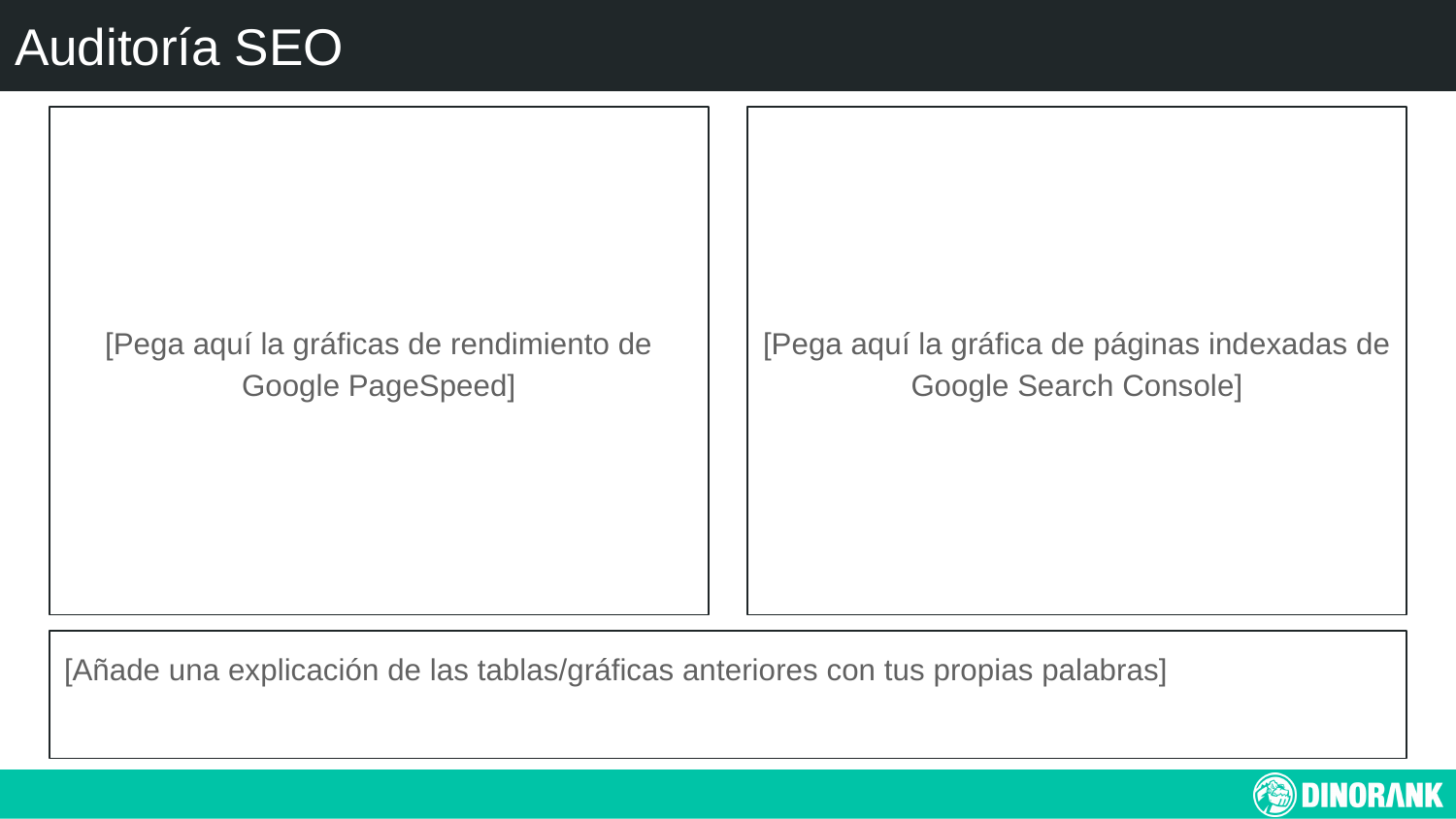

# Auditoría SEO
[Pega aquí la gráfica de páginas indexadas de Google Search Console]
[Pega aquí la gráficas de rendimiento de Google PageSpeed]
[Añade una explicación de las tablas/gráficas anteriores con tus propias palabras]